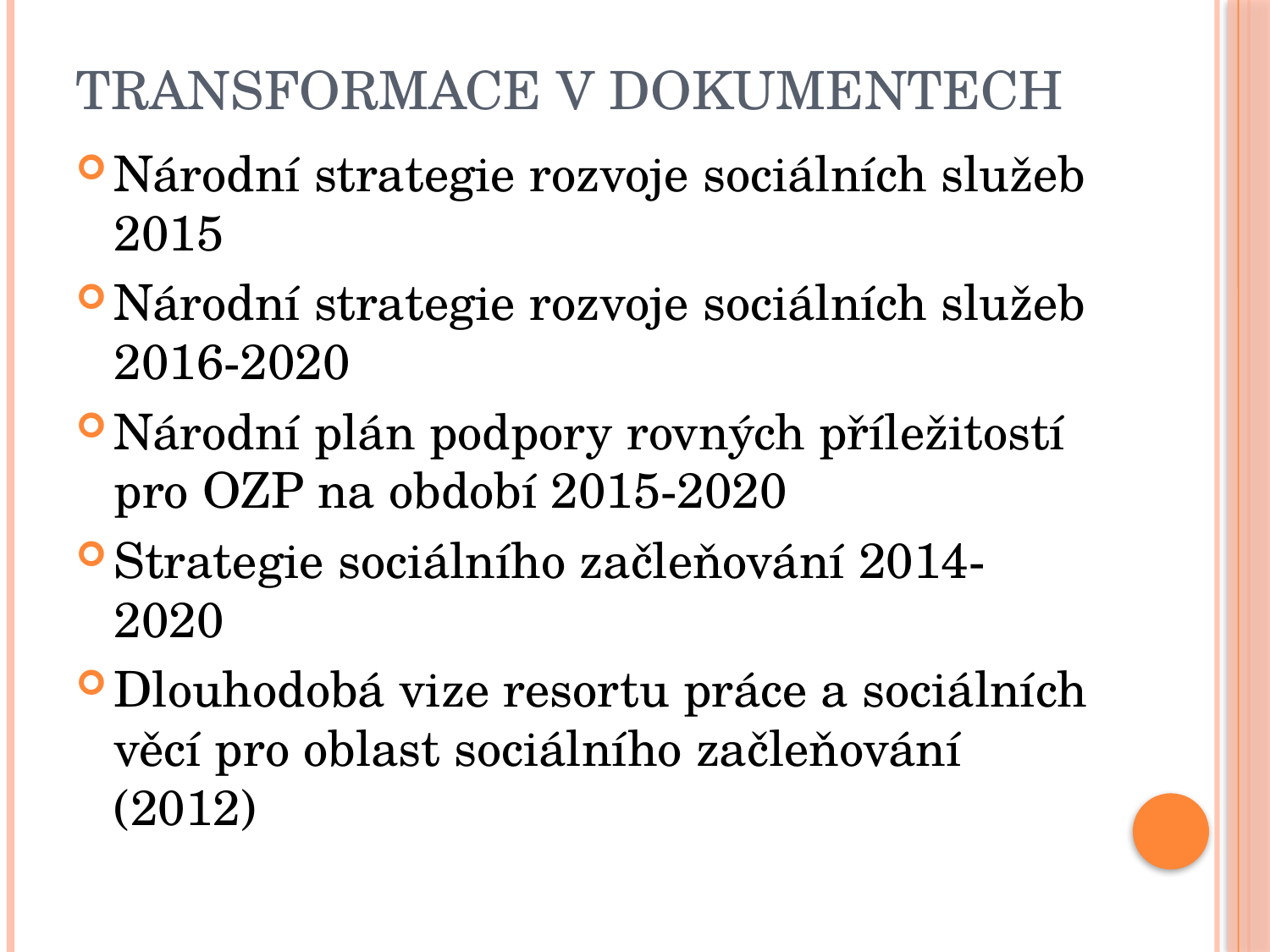

# Transformace v dokumentech
Národní strategie rozvoje sociálních služeb 2015
Národní strategie rozvoje sociálních služeb 2016-2020
Národní plán podpory rovných příležitostí pro OZP na období 2015-2020
Strategie sociálního začleňování 2014-2020
Dlouhodobá vize resortu práce a sociálních věcí pro oblast sociálního začleňování (2012)